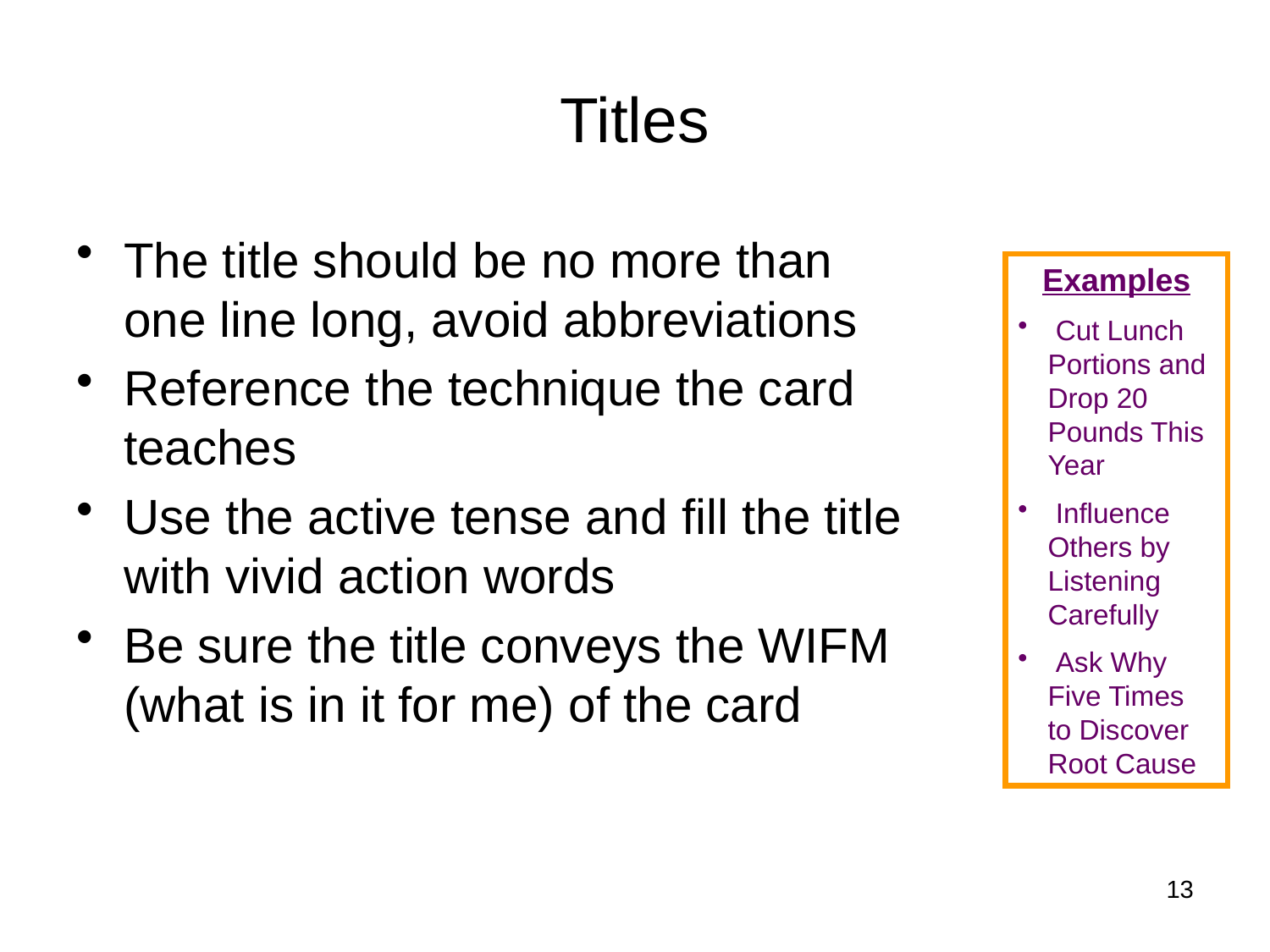

# Titles
The title should be no more than one line long, avoid abbreviations
Reference the technique the card teaches
Use the active tense and fill the title with vivid action words
Be sure the title conveys the WIFM (what is in it for me) of the card
Examples
 Cut Lunch Portions and Drop 20 Pounds This Year
 Influence Others by Listening Carefully
 Ask Why Five Times to Discover Root Cause
13